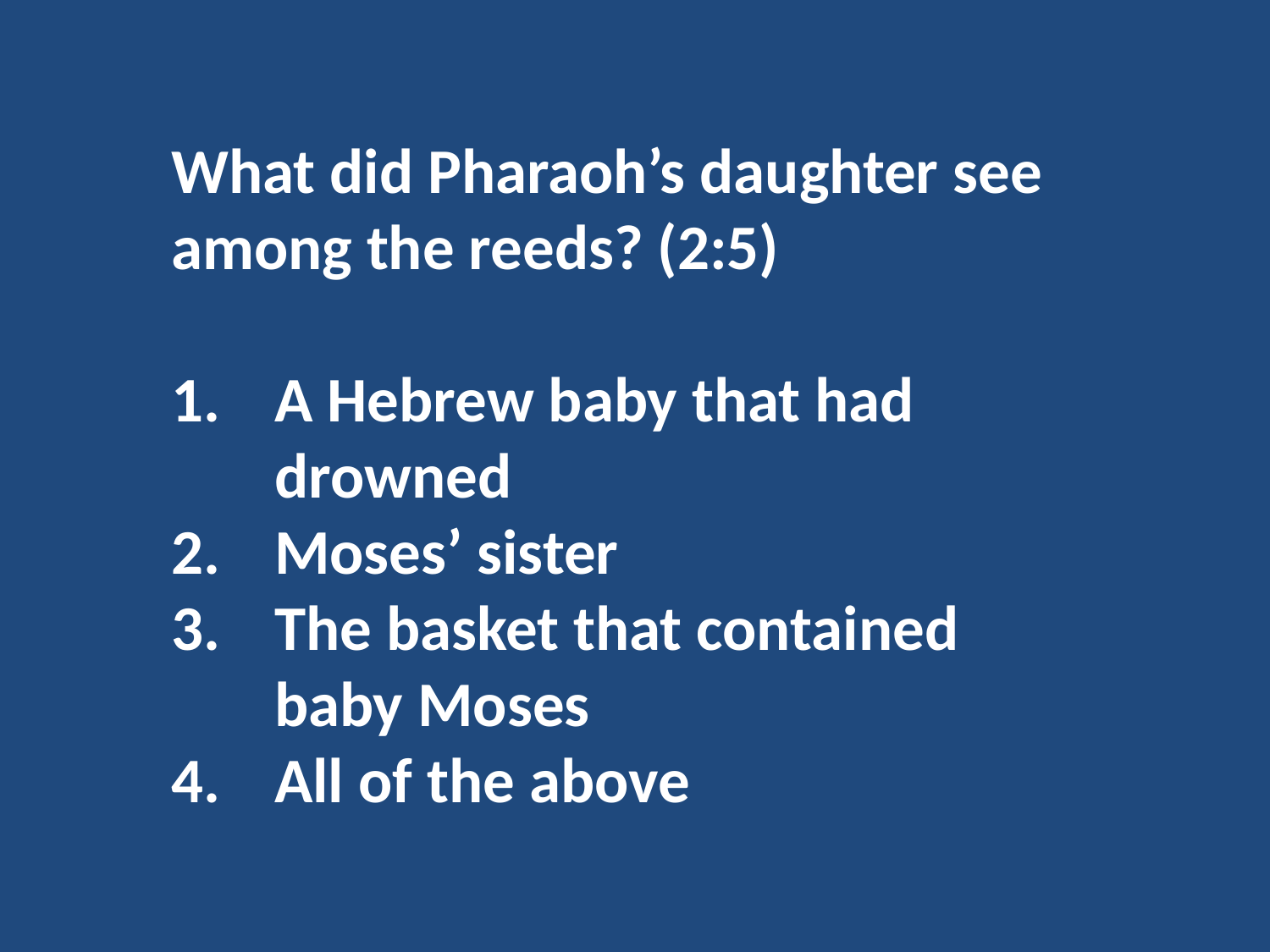

What did Pharaoh’s daughter see among the reeds? (2:5)

A Hebrew baby that had drowned
Moses’ sister
The basket that contained baby Moses
All of the above